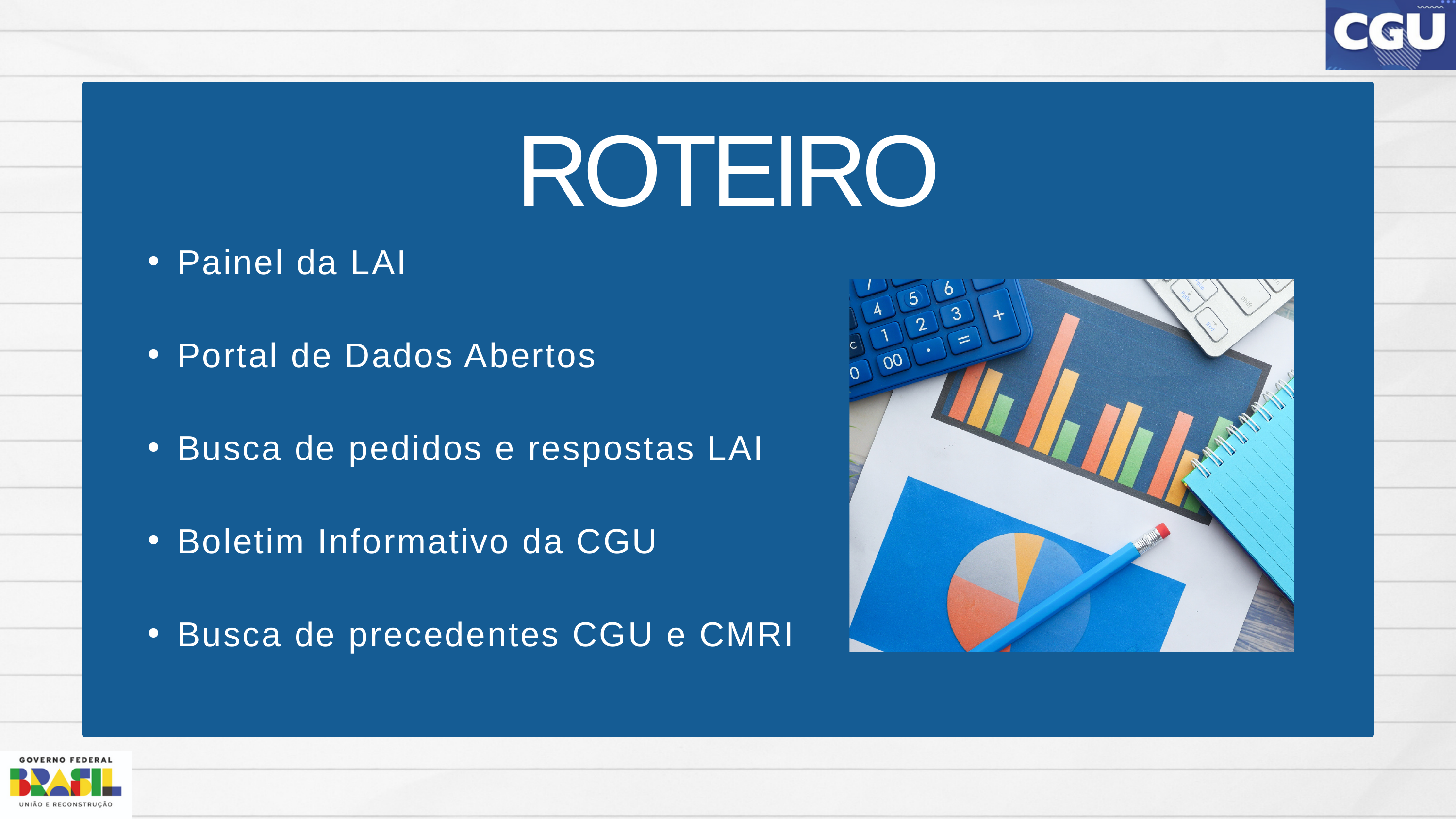

ROTEIRO
Painel da LAI

Portal de Dados Abertos

Busca de pedidos e respostas LAI

Boletim Informativo da CGU

Busca de precedentes CGU e CMRI